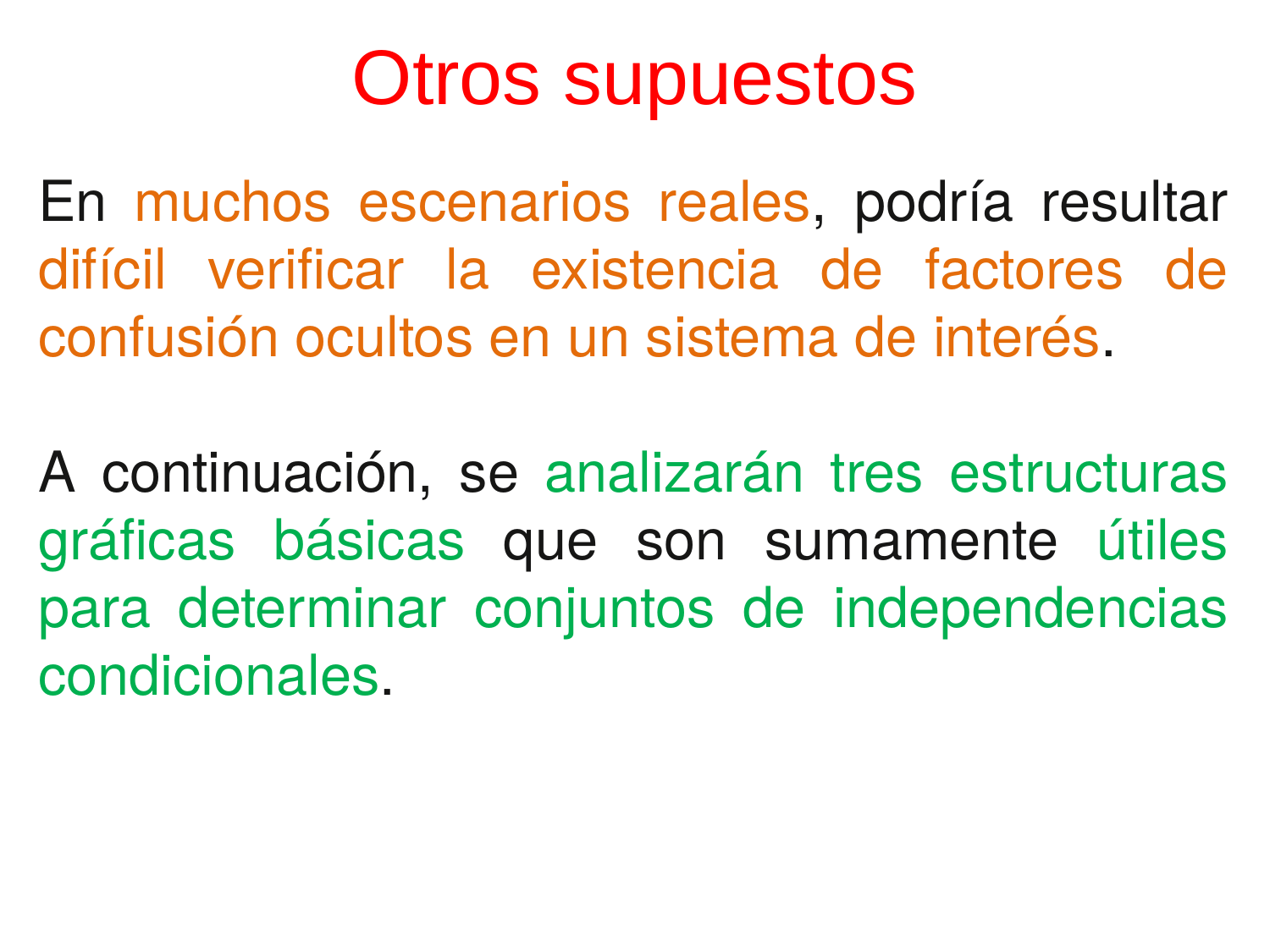

# Otros supuestos
En muchos escenarios reales, podría resultar difícil verificar la existencia de factores de confusión ocultos en un sistema de interés.

A continuación, se analizarán tres estructuras gráficas básicas que son sumamente útiles para determinar conjuntos de independencias condicionales.